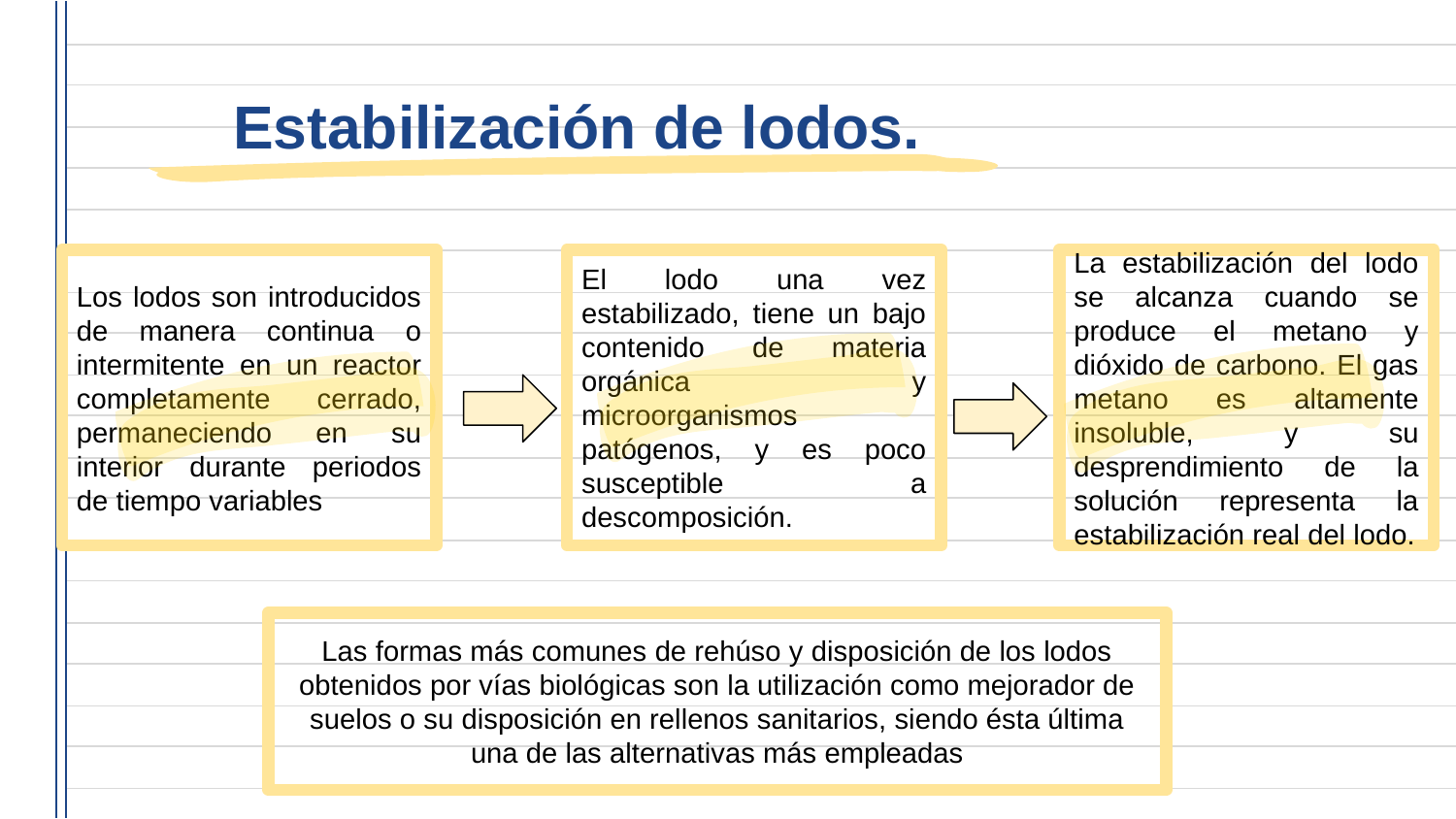

# Estabilización de lodos.

Los lodos son introducidos de manera continua o intermitente en un reactor completamente cerrado, permaneciendo en su interior durante periodos de tiempo variables
El lodo una vez estabilizado, tiene un bajo contenido de materia orgánica y microorganismos patógenos, y es poco susceptible a descomposición.
La estabilización del lodo se alcanza cuando se produce el metano y dióxido de carbono. El gas metano es altamente insoluble, y su desprendimiento de la solución representa la estabilización real del lodo.

Las formas más comunes de rehúso y disposición de los lodos obtenidos por vías biológicas son la utilización como mejorador de suelos o su disposición en rellenos sanitarios, siendo ésta última una de las alternativas más empleadas